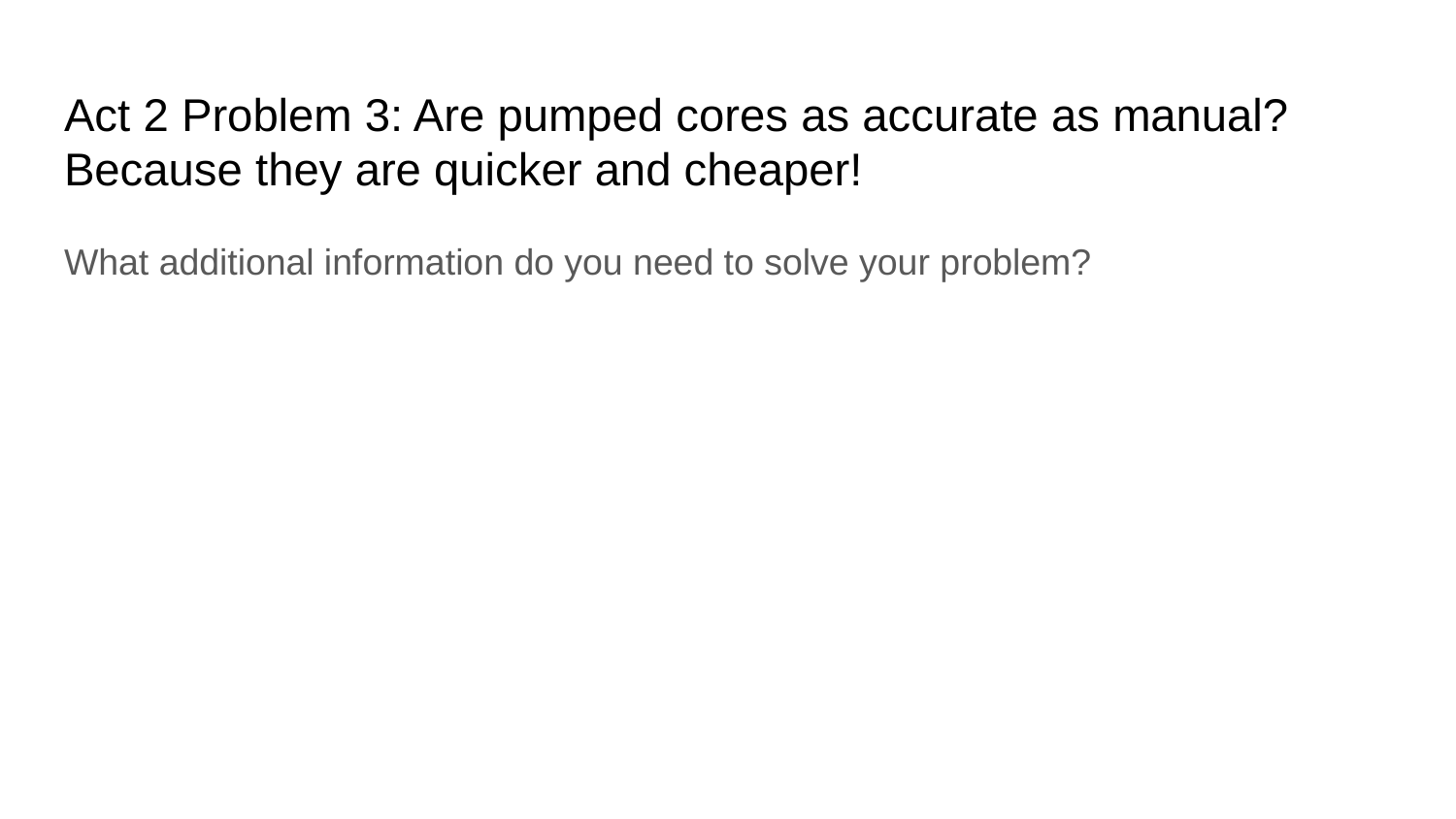

# Act 2 Problem 3: Are pumped cores as accurate as manual? Because they are quicker and cheaper!
What additional information do you need to solve your problem?